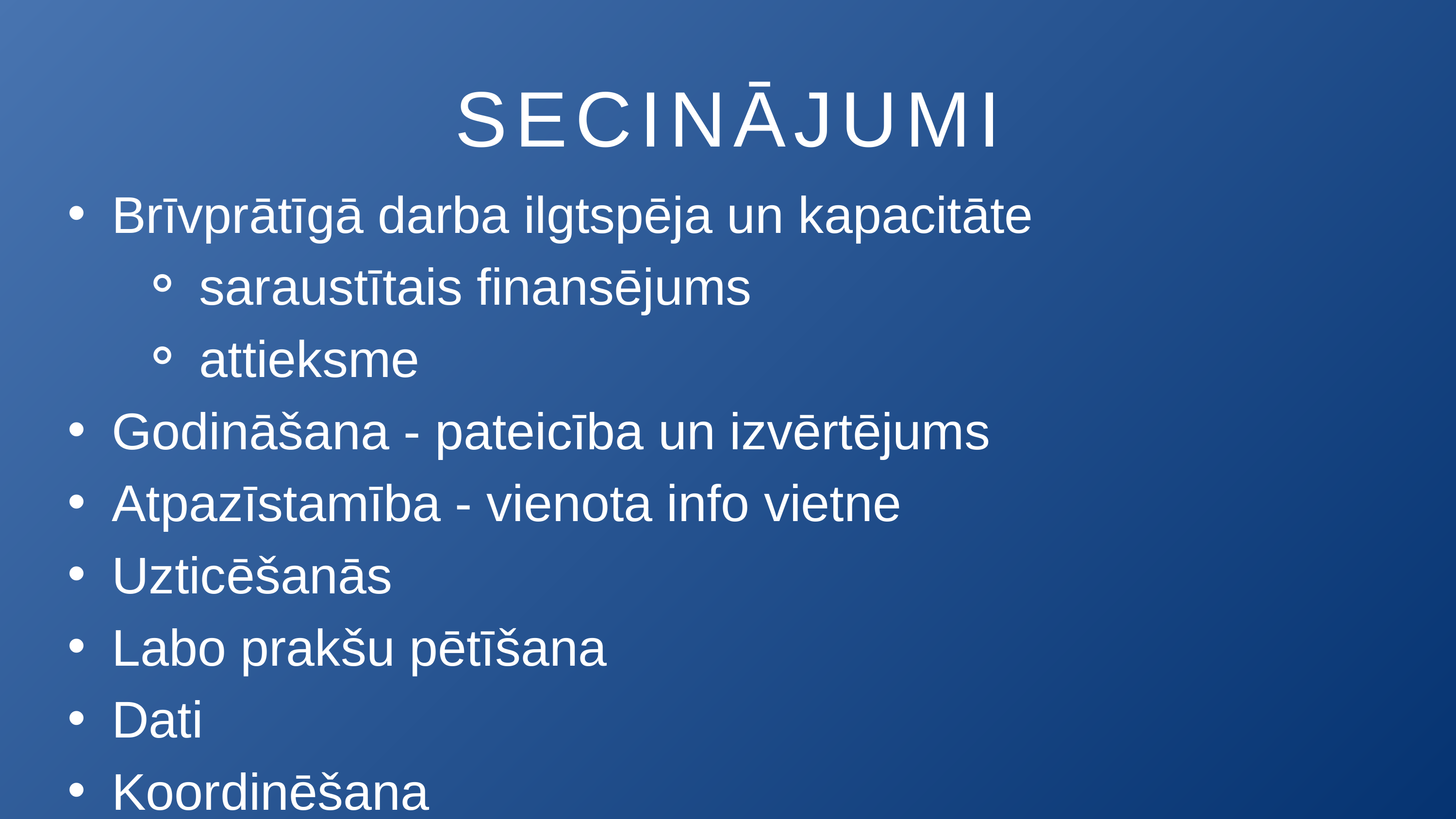

SECINĀJUMI
Brīvprātīgā darba ilgtspēja un kapacitāte
saraustītais finansējums
attieksme
Godināšana - pateicība un izvērtējums
Atpazīstamība - vienota info vietne
Uzticēšanās
Labo prakšu pētīšana
Dati
Koordinēšana